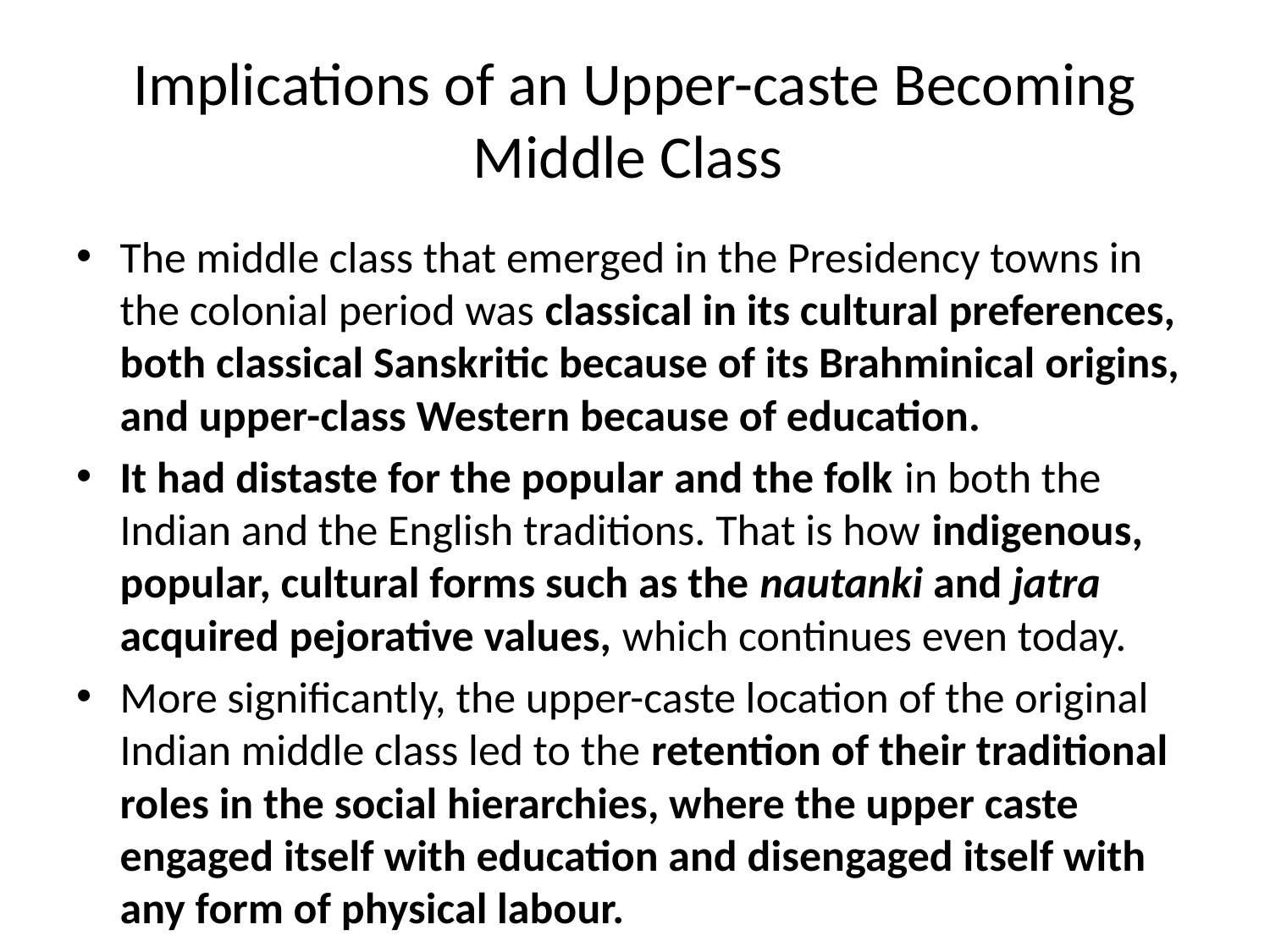

# Implications of an Upper-caste Becoming Middle Class
The middle class that emerged in the Presidency towns in the colonial period was classical in its cultural preferences, both classical Sanskritic because of its Brahminical origins, and upper-class Western because of education.
It had distaste for the popular and the folk in both the Indian and the English traditions. That is how indigenous, popular, cultural forms such as the nautanki and jatra acquired pejorative values, which continues even today.
More significantly, the upper-caste location of the original Indian middle class led to the retention of their traditional roles in the social hierarchies, where the upper caste engaged itself with education and disengaged itself with any form of physical labour.